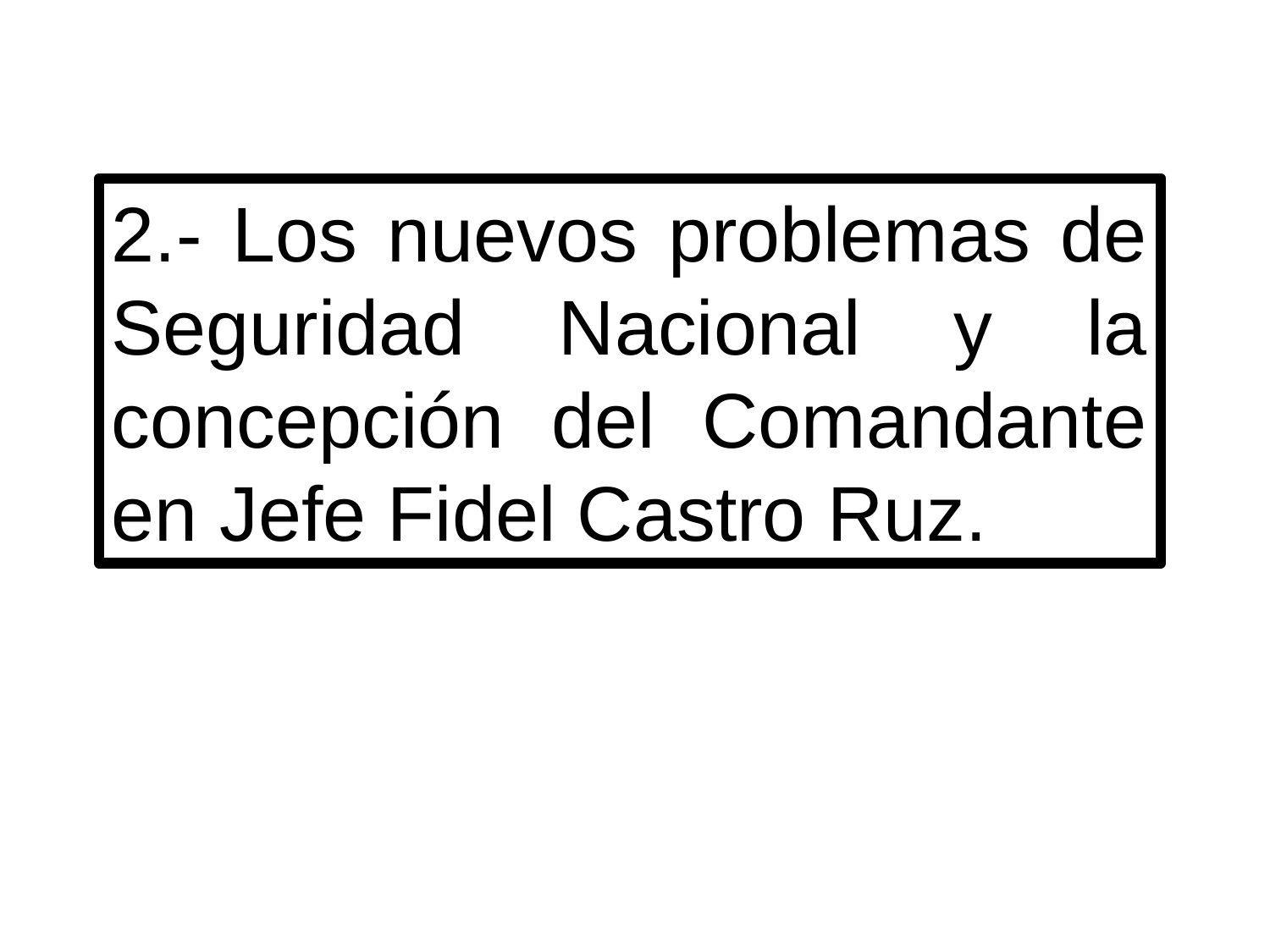

2.- Los nuevos problemas de Seguridad Nacional y la concepción del Comandante en Jefe Fidel Castro Ruz.